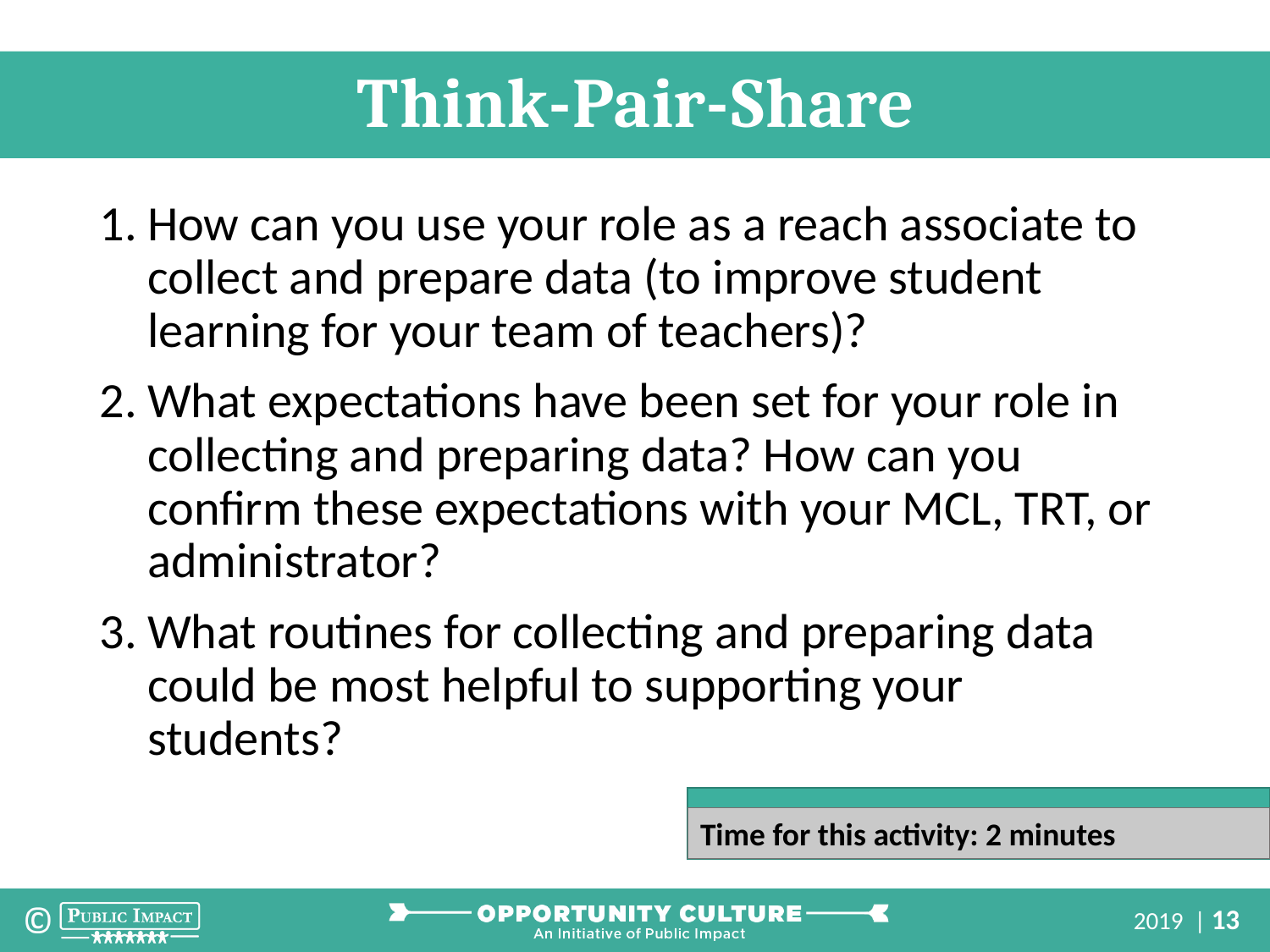

Think-Pair-Share
How can you use your role as a reach associate to collect and prepare data (to improve student learning for your team of teachers)?
What expectations have been set for your role in collecting and preparing data? How can you confirm these expectations with your MCL, TRT, or administrator?
What routines for collecting and preparing data could be most helpful to supporting your students?

Time for this activity: 2 minutes